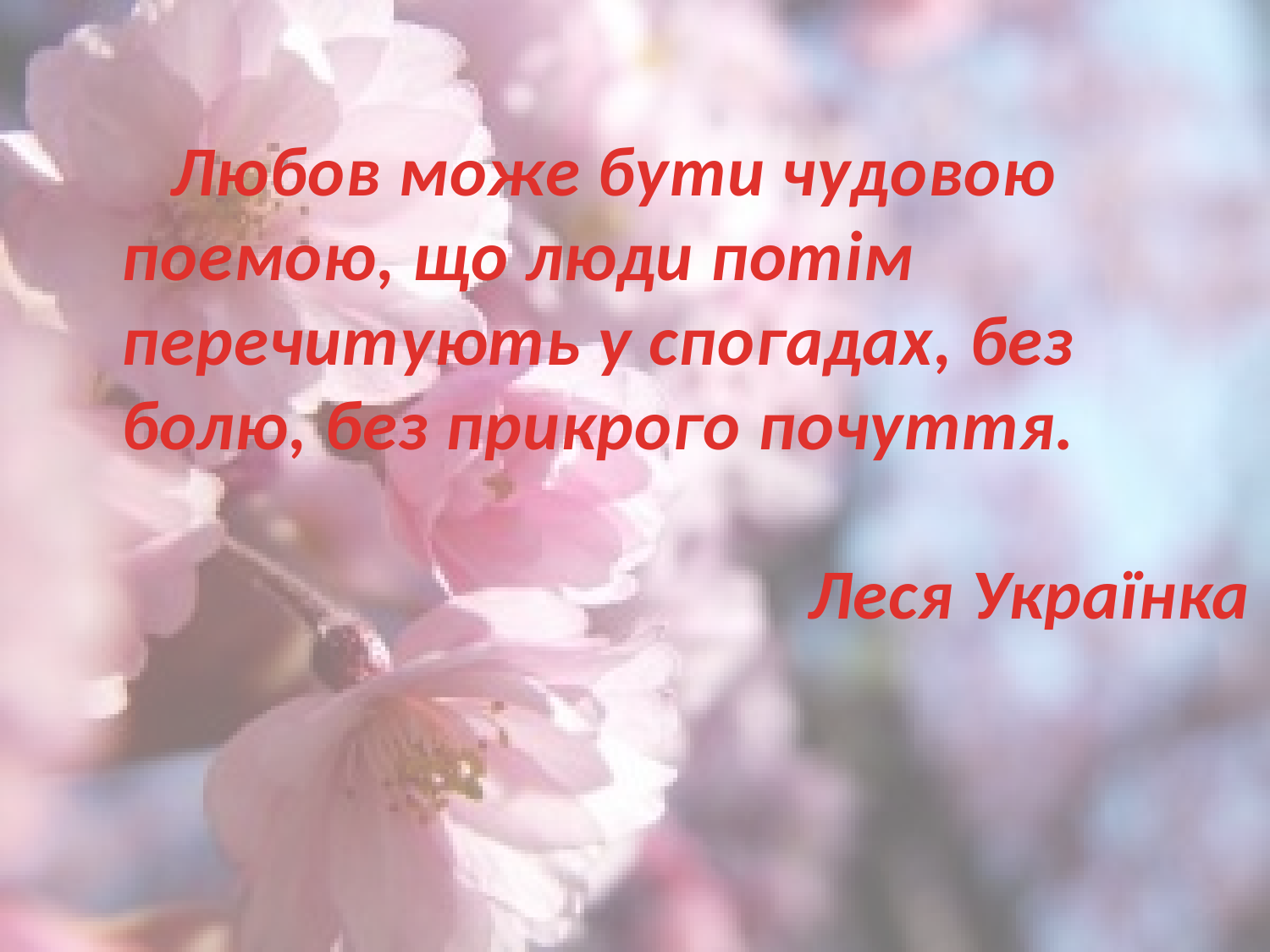

Любов може бути чудовою поемою, що люди потім перечитують у спогадах, без болю, без прикрого почуття.
                                      Леся Українка